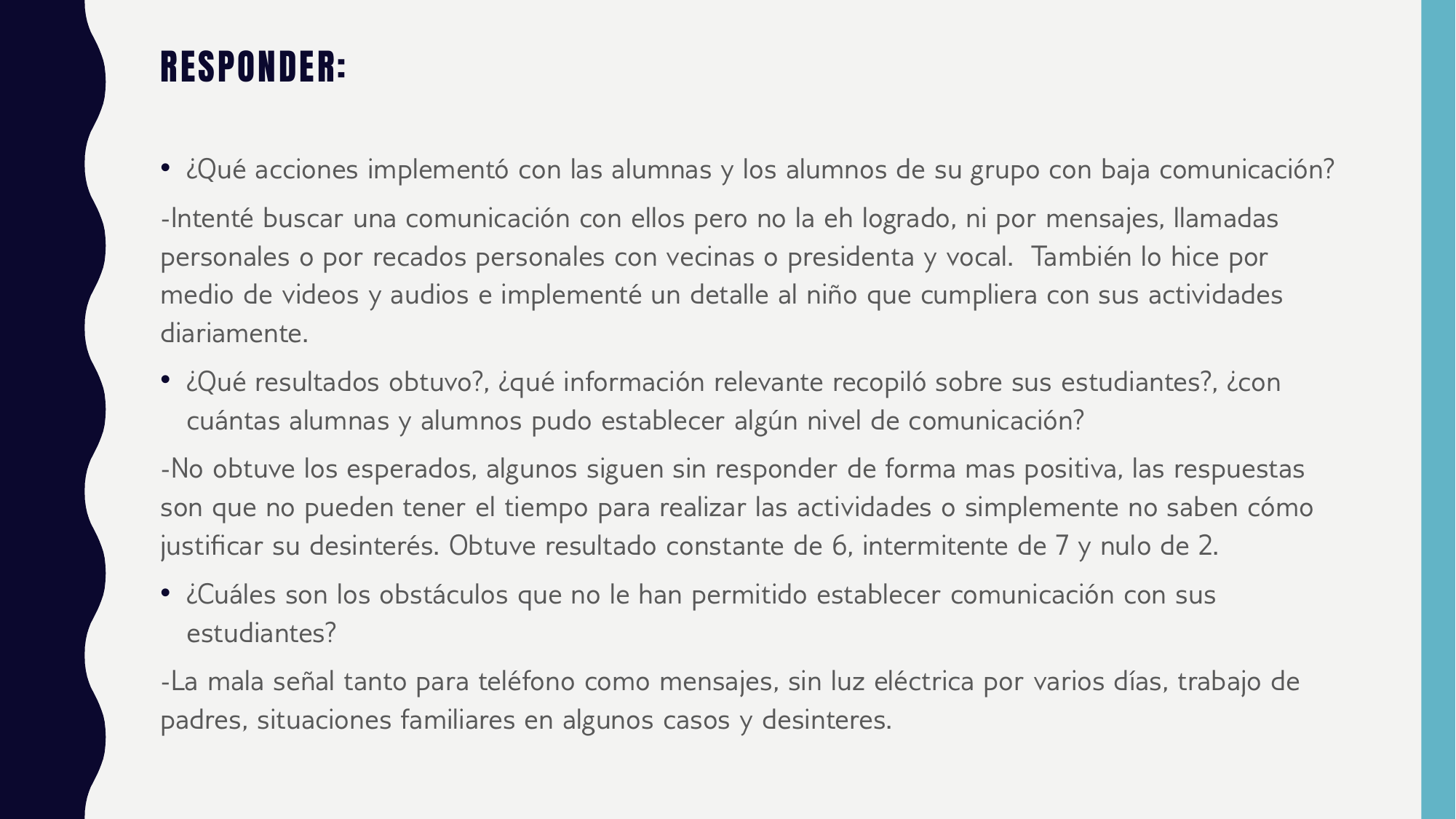

# Responder:

¿Qué acciones implementó con las alumnas y los alumnos de su grupo con baja comunicación?
-Intenté buscar una comunicación con ellos pero no la eh logrado, ni por mensajes, llamadas personales o por recados personales con vecinas o presidenta y vocal.  También lo hice por medio de videos y audios e implementé un detalle al niño que cumpliera con sus actividades diariamente.
¿Qué resultados obtuvo?, ¿qué información relevante recopiló sobre sus estudiantes?, ¿con cuántas alumnas y alumnos pudo establecer algún nivel de comunicación?
-No obtuve los esperados, algunos siguen sin responder de forma mas positiva, las respuestas son que no pueden tener el tiempo para realizar las actividades o simplemente no saben cómo justificar su desinterés. Obtuve resultado constante de 6, intermitente de 7 y nulo de 2.
¿Cuáles son los obstáculos que no le han permitido establecer comunicación con sus estudiantes?
-La mala señal tanto para teléfono como mensajes, sin luz eléctrica por varios días, trabajo de padres, situaciones familiares en algunos casos y desinteres.